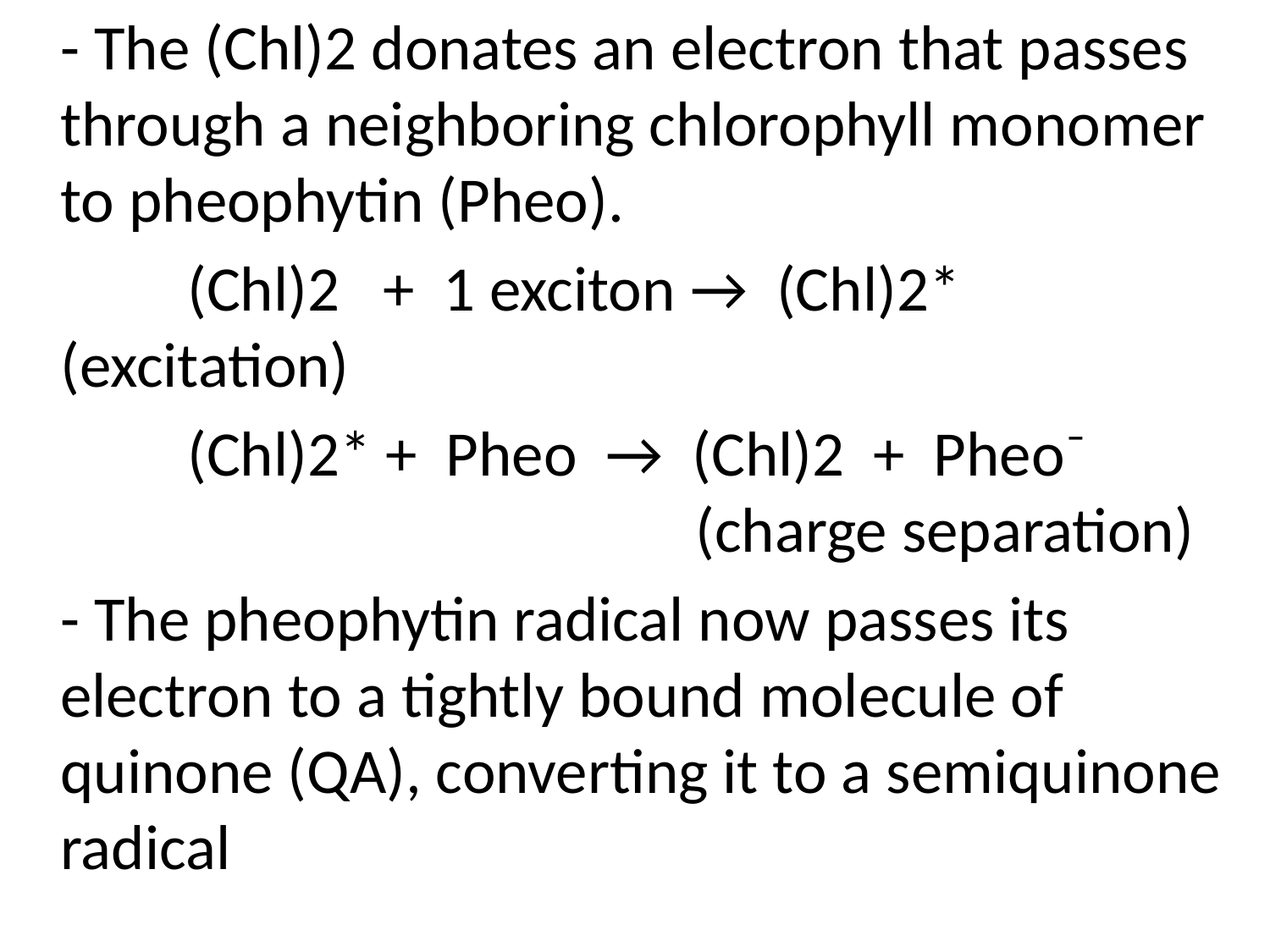

- The (Chl)2 donates an electron that passes through a neighboring chlorophyll monomer to pheophytin (Pheo).
		(Chl)2   +  1 exciton →  (Chl)2* (excitation)
		(Chl)2* +  Pheo  →  (Chl)2  +  Pheo⁻  						(charge separation)
	- The pheophytin radical now passes its electron to a tightly bound molecule of quinone (QA), converting it to a semiquinone radical